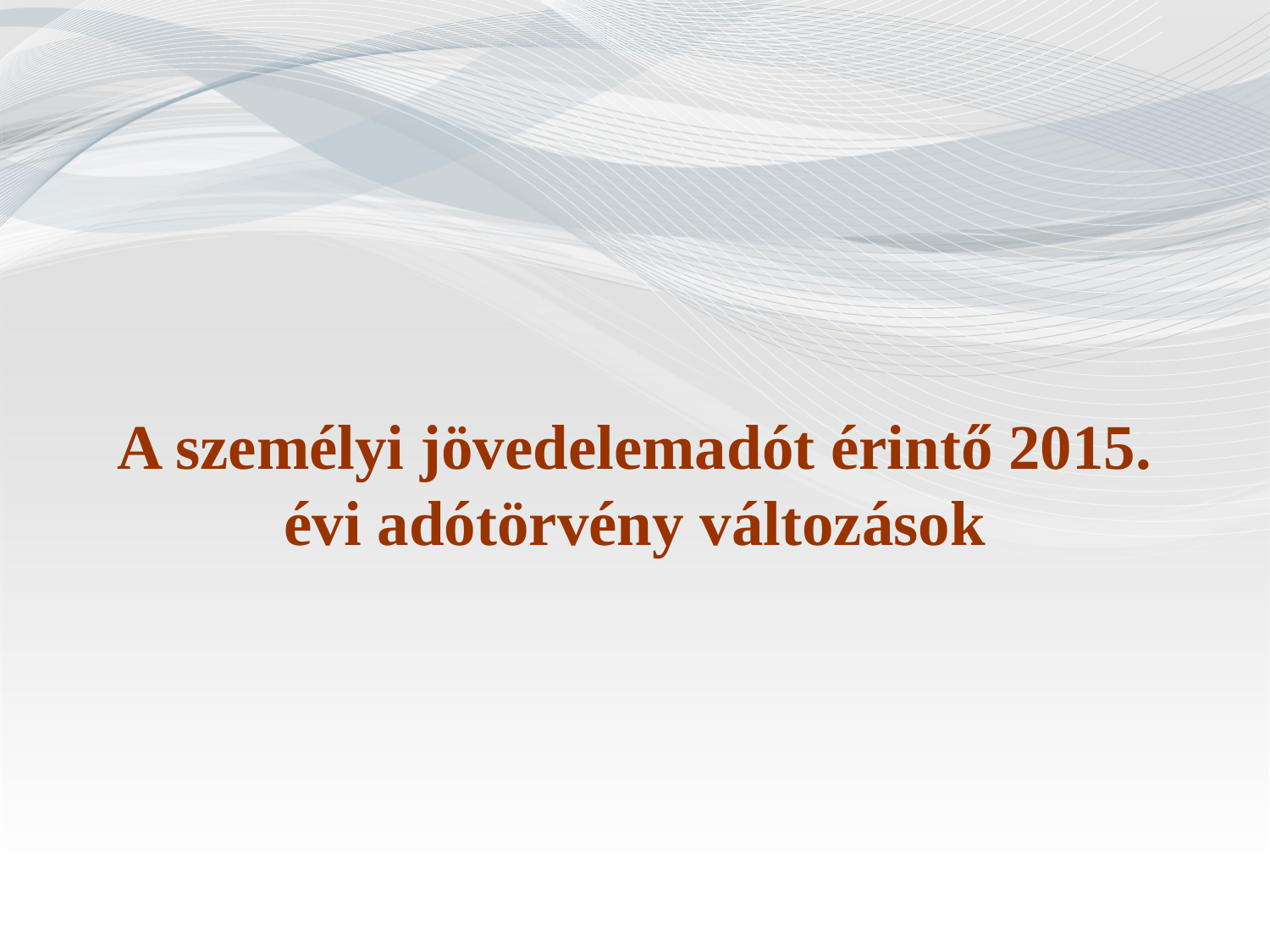

#

A személyi jövedelemadót érintő 2015. évi adótörvény változások